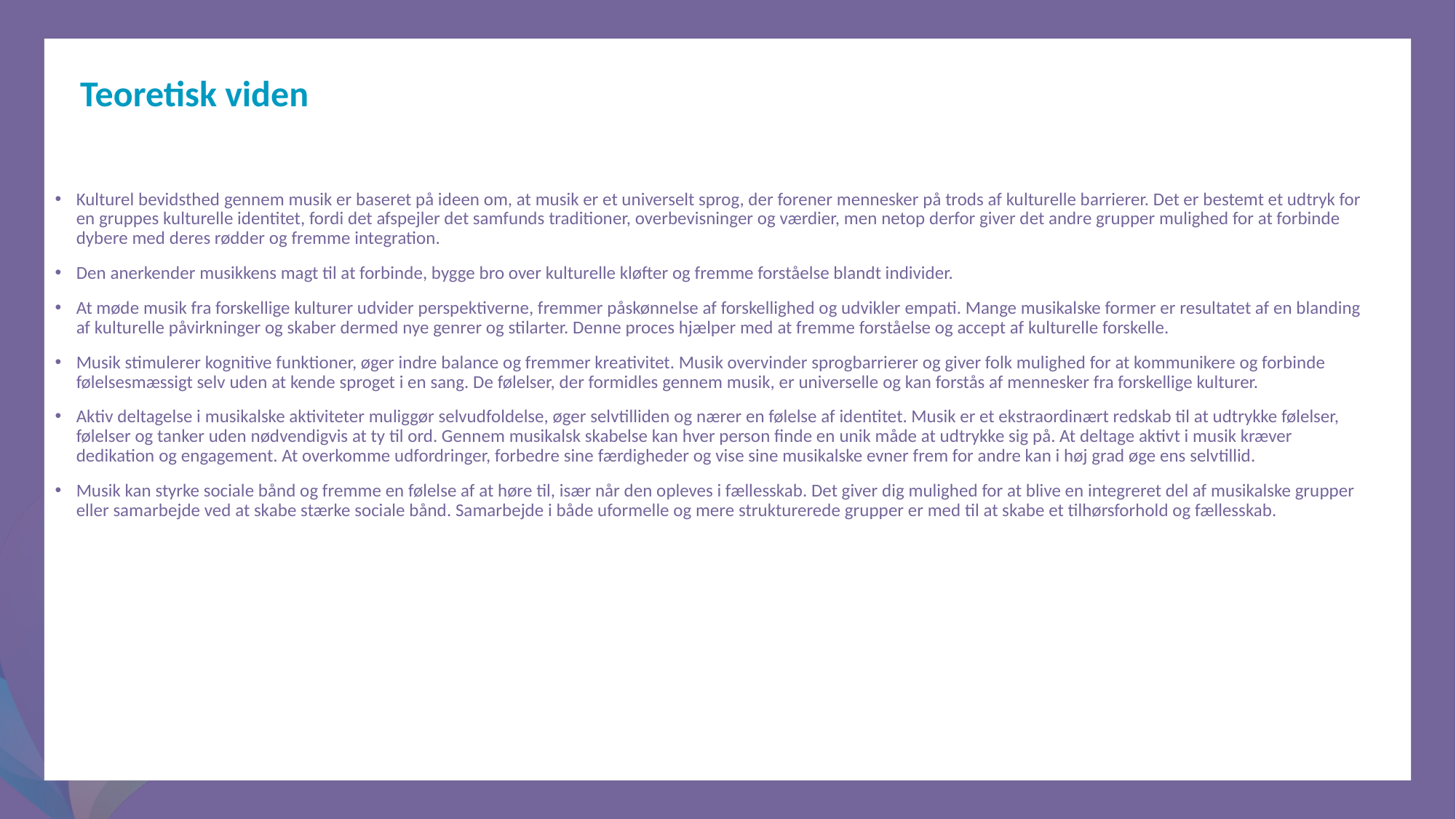

Teoretisk viden
Kulturel bevidsthed gennem musik er baseret på ideen om, at musik er et universelt sprog, der forener mennesker på trods af kulturelle barrierer. Det er bestemt et udtryk for en gruppes kulturelle identitet, fordi det afspejler det samfunds traditioner, overbevisninger og værdier, men netop derfor giver det andre grupper mulighed for at forbinde dybere med deres rødder og fremme integration.
Den anerkender musikkens magt til at forbinde, bygge bro over kulturelle kløfter og fremme forståelse blandt individer.
At møde musik fra forskellige kulturer udvider perspektiverne, fremmer påskønnelse af forskellighed og udvikler empati. Mange musikalske former er resultatet af en blanding af kulturelle påvirkninger og skaber dermed nye genrer og stilarter. Denne proces hjælper med at fremme forståelse og accept af kulturelle forskelle.
Musik stimulerer kognitive funktioner, øger indre balance og fremmer kreativitet. Musik overvinder sprogbarrierer og giver folk mulighed for at kommunikere og forbinde følelsesmæssigt selv uden at kende sproget i en sang. De følelser, der formidles gennem musik, er universelle og kan forstås af mennesker fra forskellige kulturer.
Aktiv deltagelse i musikalske aktiviteter muliggør selvudfoldelse, øger selvtilliden og nærer en følelse af identitet. Musik er et ekstraordinært redskab til at udtrykke følelser, følelser og tanker uden nødvendigvis at ty til ord. Gennem musikalsk skabelse kan hver person finde en unik måde at udtrykke sig på. At deltage aktivt i musik kræver dedikation og engagement. At overkomme udfordringer, forbedre sine færdigheder og vise sine musikalske evner frem for andre kan i høj grad øge ens selvtillid.
Musik kan styrke sociale bånd og fremme en følelse af at høre til, især når den opleves i fællesskab. Det giver dig mulighed for at blive en integreret del af musikalske grupper eller samarbejde ved at skabe stærke sociale bånd. Samarbejde i både uformelle og mere strukturerede grupper er med til at skabe et tilhørsforhold og fællesskab.